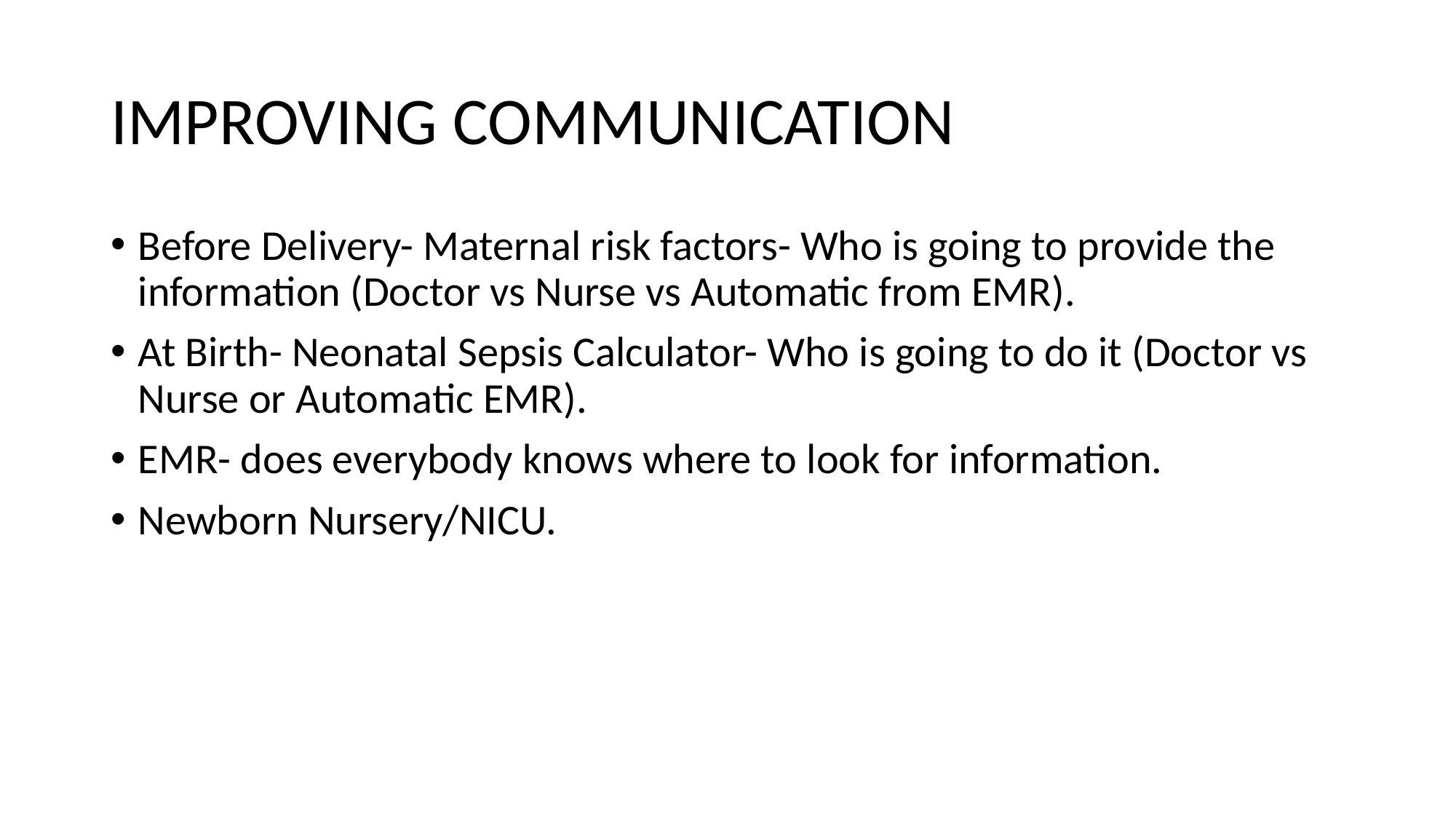

# IMPROVING COMMUNICATION
Before Delivery- Maternal risk factors- Who is going to provide the information (Doctor vs Nurse vs Automatic from EMR).
At Birth- Neonatal Sepsis Calculator- Who is going to do it (Doctor vs Nurse or Automatic EMR).
EMR- does everybody knows where to look for information.
Newborn Nursery/NICU.